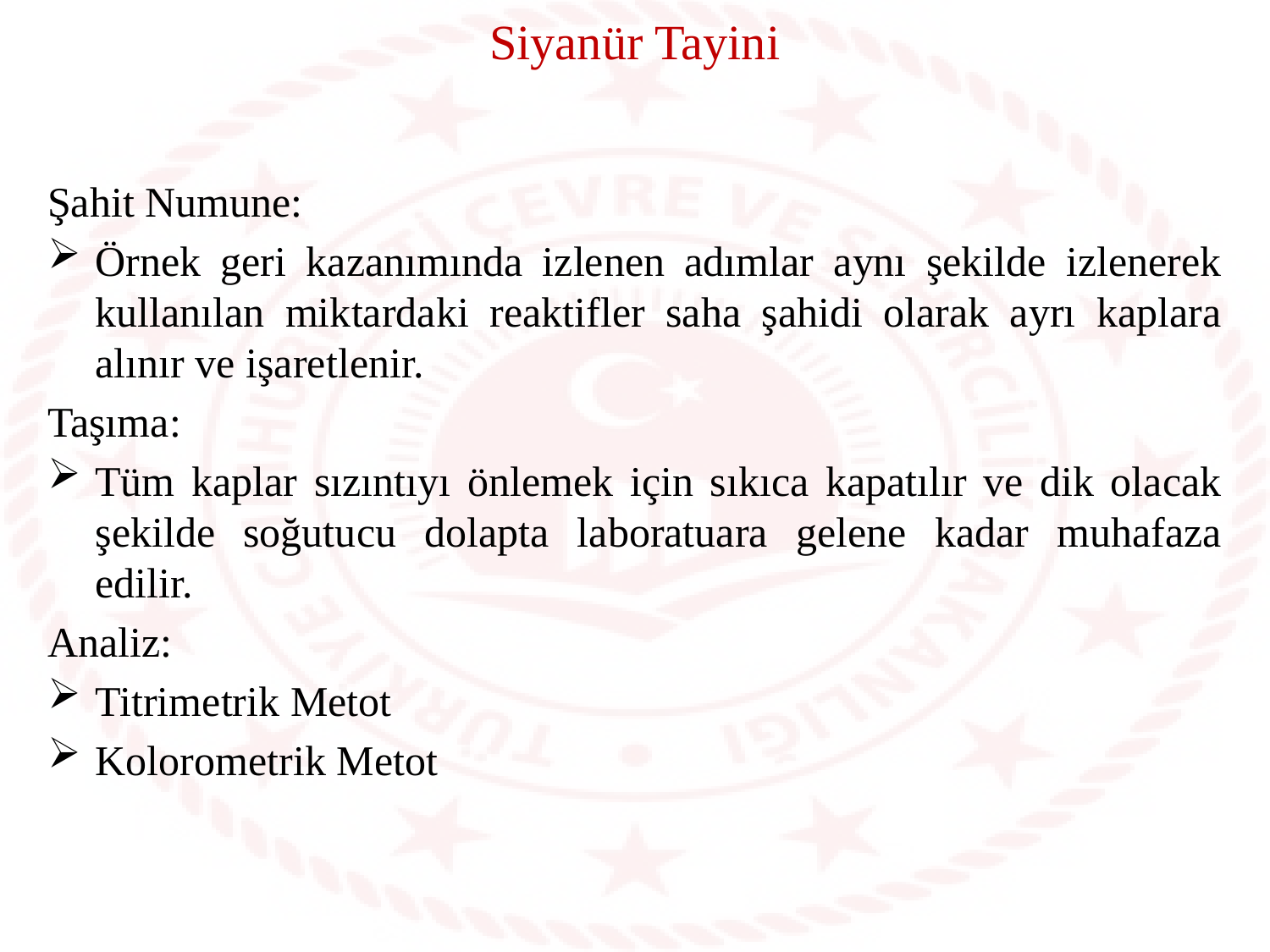

Siyanür Tayini

Şahit Numune:
Örnek geri kazanımında izlenen adımlar aynı şekilde izlenerek kullanılan miktardaki reaktifler saha şahidi olarak ayrı kaplara alınır ve işaretlenir.
Taşıma:
Tüm kaplar sızıntıyı önlemek için sıkıca kapatılır ve dik olacak şekilde soğutucu dolapta laboratuara gelene kadar muhafaza edilir.
Analiz:
Titrimetrik Metot
Kolorometrik Metot